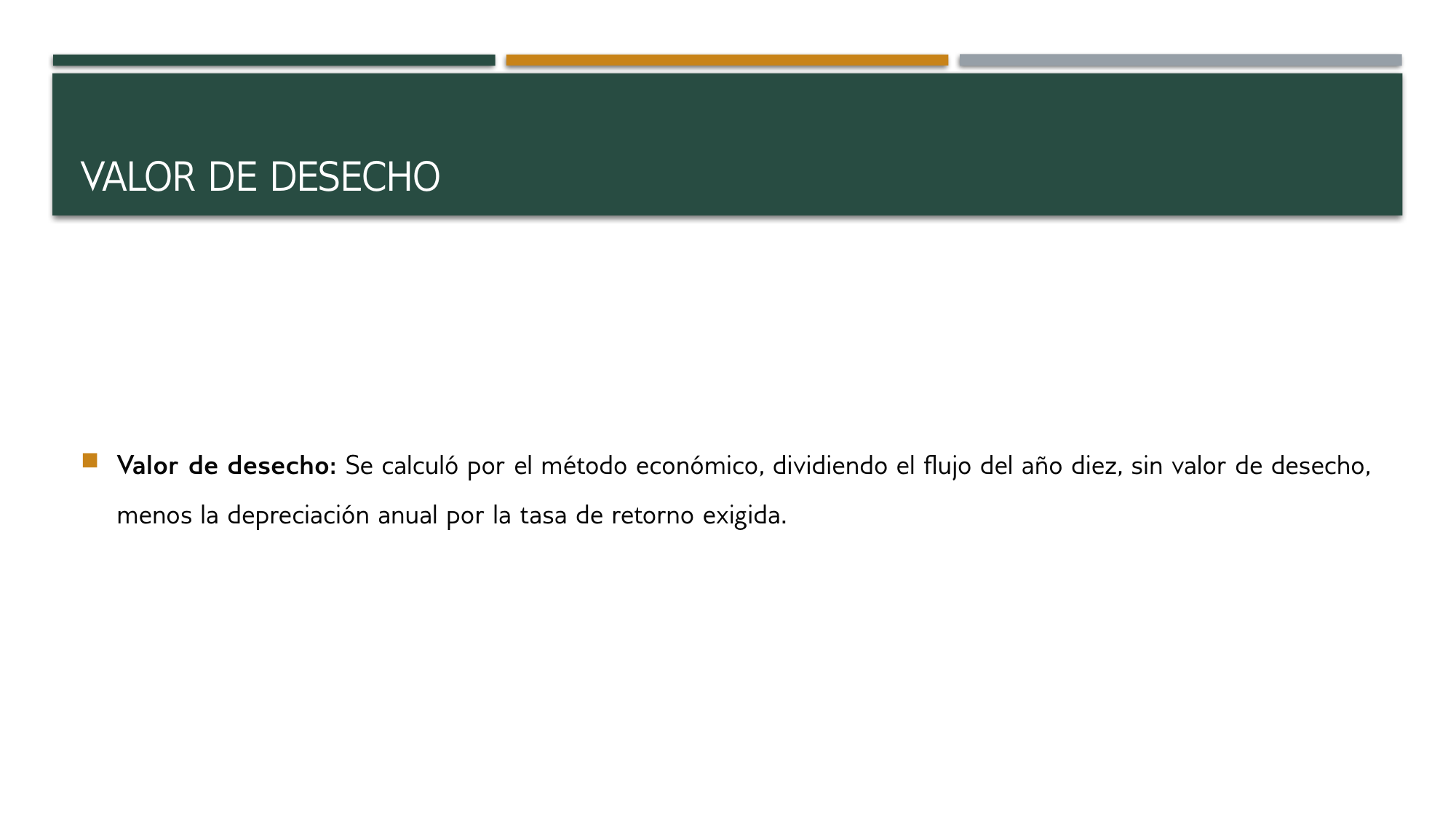

# Valor de desecho
Valor de desecho: Se calculó por el método económico, dividiendo el flujo del año diez, sin valor de desecho, menos la depreciación anual por la tasa de retorno exigida.